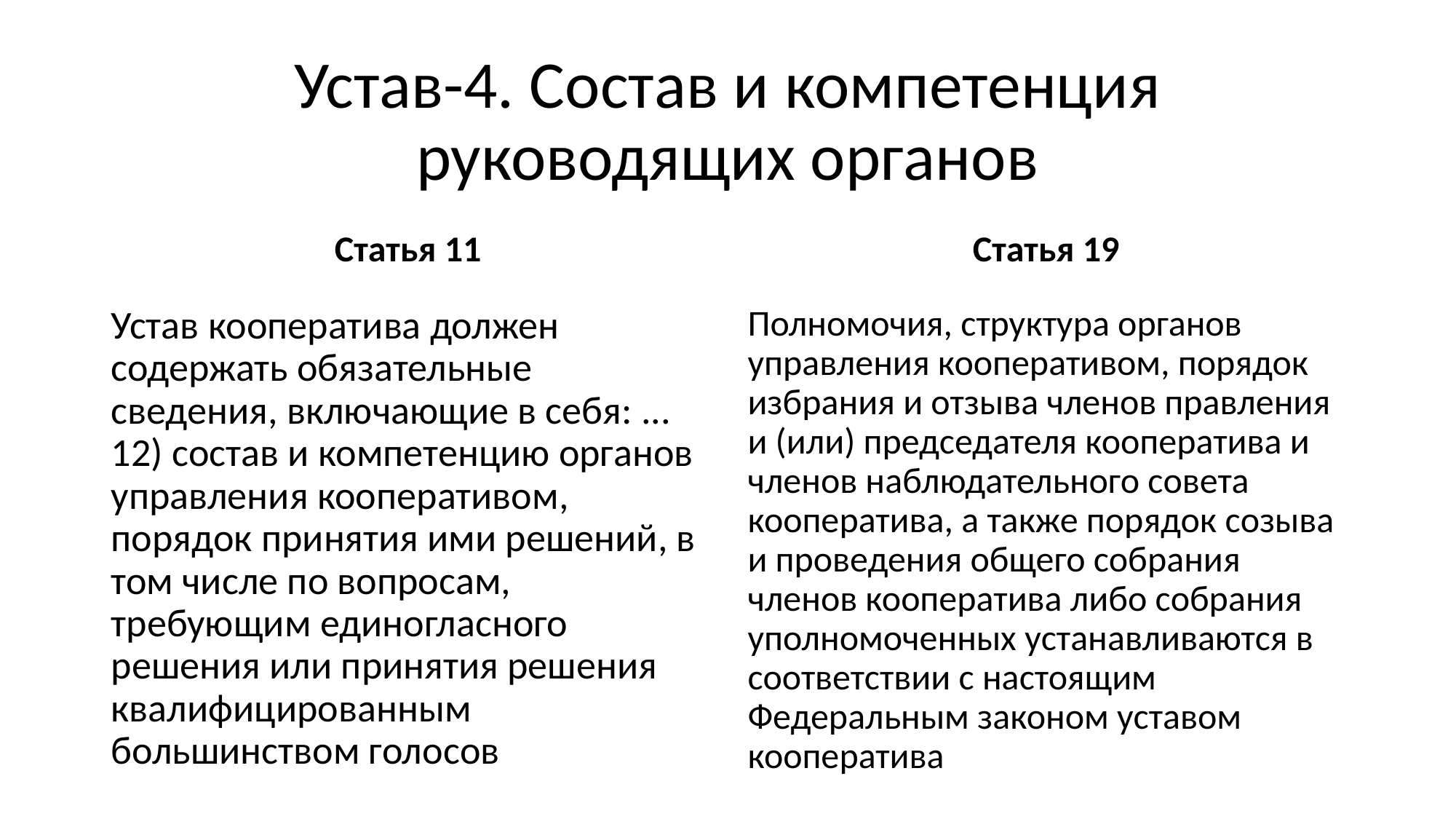

# Устав-4. Состав и компетенция руководящих органов
Статья 11
Статья 19
Устав кооператива должен содержать обязательные сведения, включающие в себя: ... 12) состав и компетенцию органов управления кооперативом, порядок принятия ими решений, в том числе по вопросам, требующим единогласного решения или принятия решения квалифицированным большинством голосов
Полномочия, структура органов управления кооперативом, порядок избрания и отзыва членов правления и (или) председателя кооператива и членов наблюдательного совета кооператива, а также порядок созыва и проведения общего собрания членов кооператива либо собрания уполномоченных устанавливаются в соответствии с настоящим Федеральным законом уставом кооператива